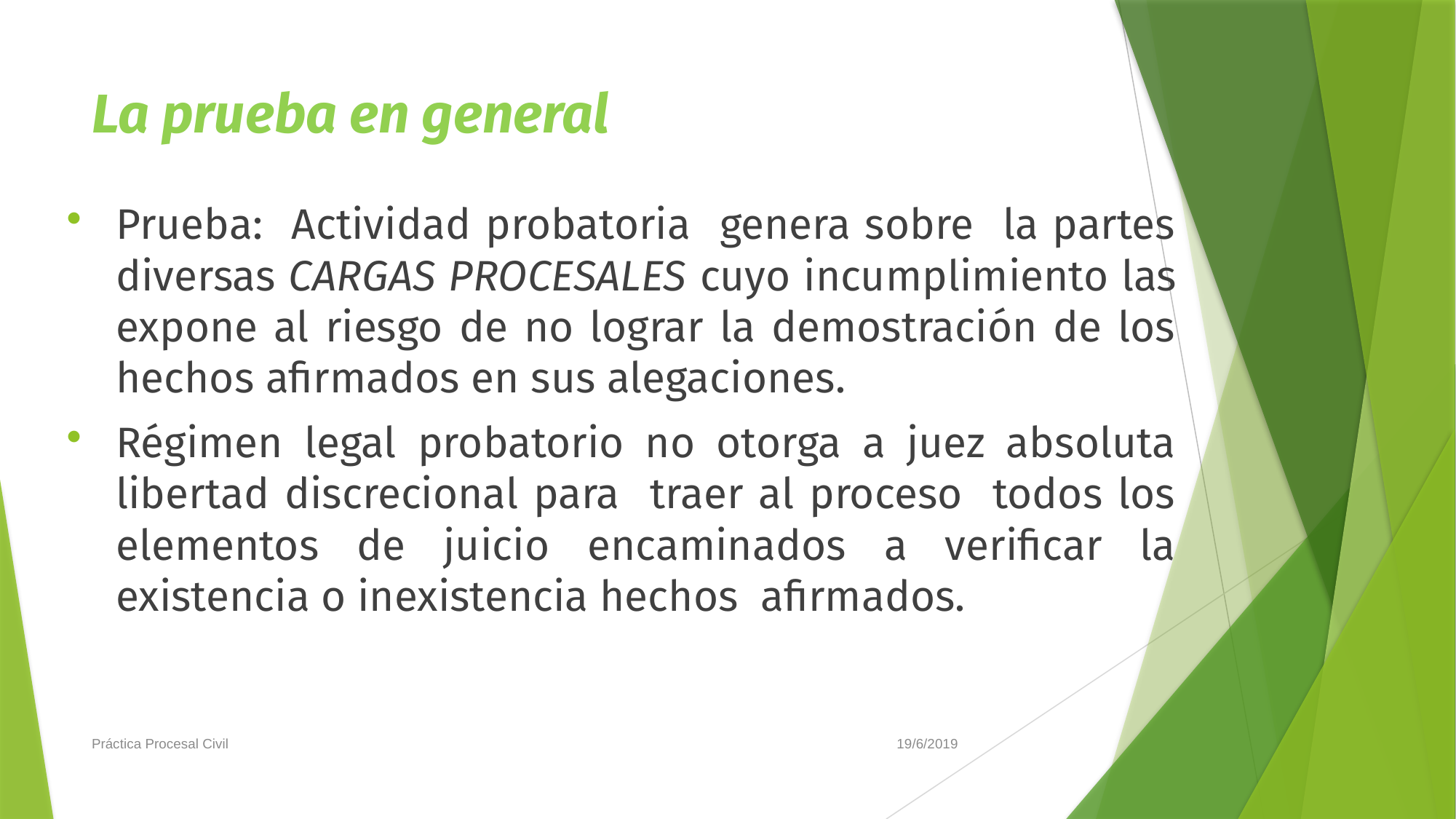

# La prueba en general
Prueba:  Actividad probatoria  genera sobre  la partes diversas CARGAS PROCESALES cuyo incumplimiento las expone al riesgo de no lograr la demostración de los hechos afirmados en sus alegaciones.
Régimen legal probatorio no otorga a juez absoluta libertad discrecional para  traer al proceso  todos los elementos de juicio encaminados a verificar la existencia o inexistencia hechos  afirmados.

Práctica Procesal Civil
19/6/2019